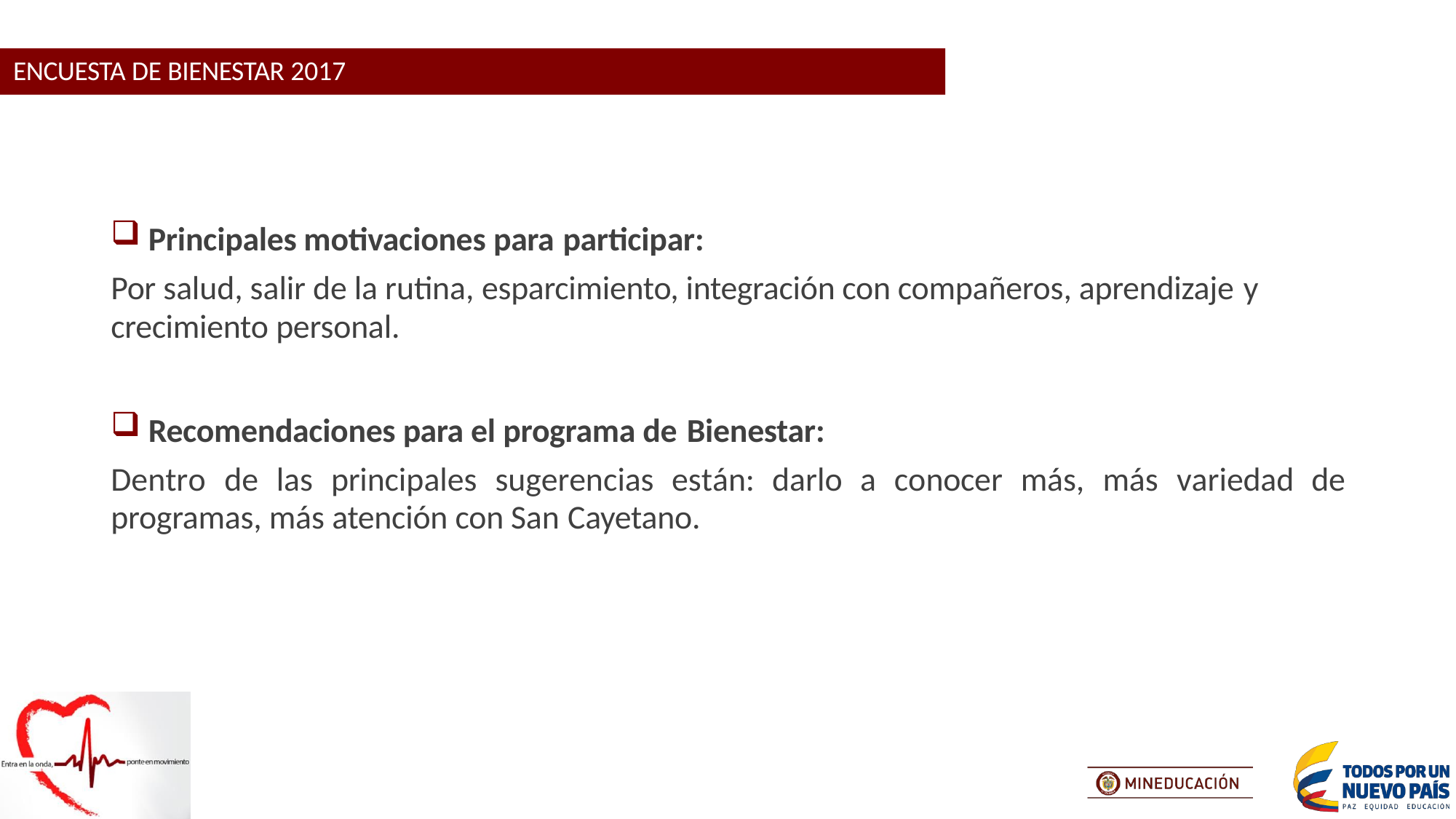

ENCUESTA DE BIENESTAR 2017
Principales motivaciones para participar:
Por salud, salir de la rutina, esparcimiento, integración con compañeros, aprendizaje y
crecimiento personal.

Recomendaciones para el programa de Bienestar:
Dentro	de	las	principales	sugerencias	están:	darlo	a	conocer	más,	más	variedad	de
programas, más atención con San Cayetano.